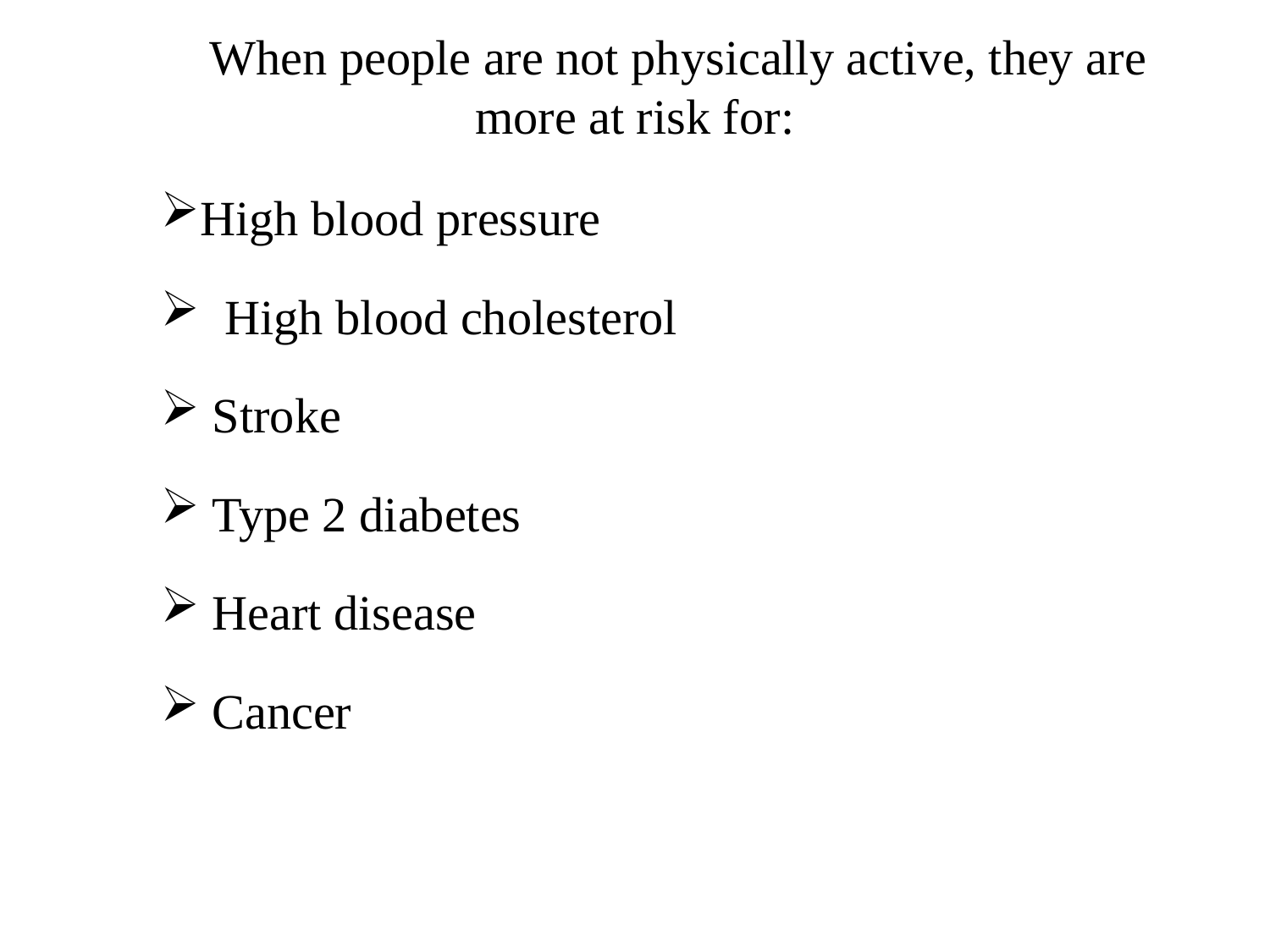

# When people are not physically active, they are more at risk for:
High blood pressure
  High blood cholesterol
 Stroke
 Type 2 diabetes
 Heart disease
 Cancer